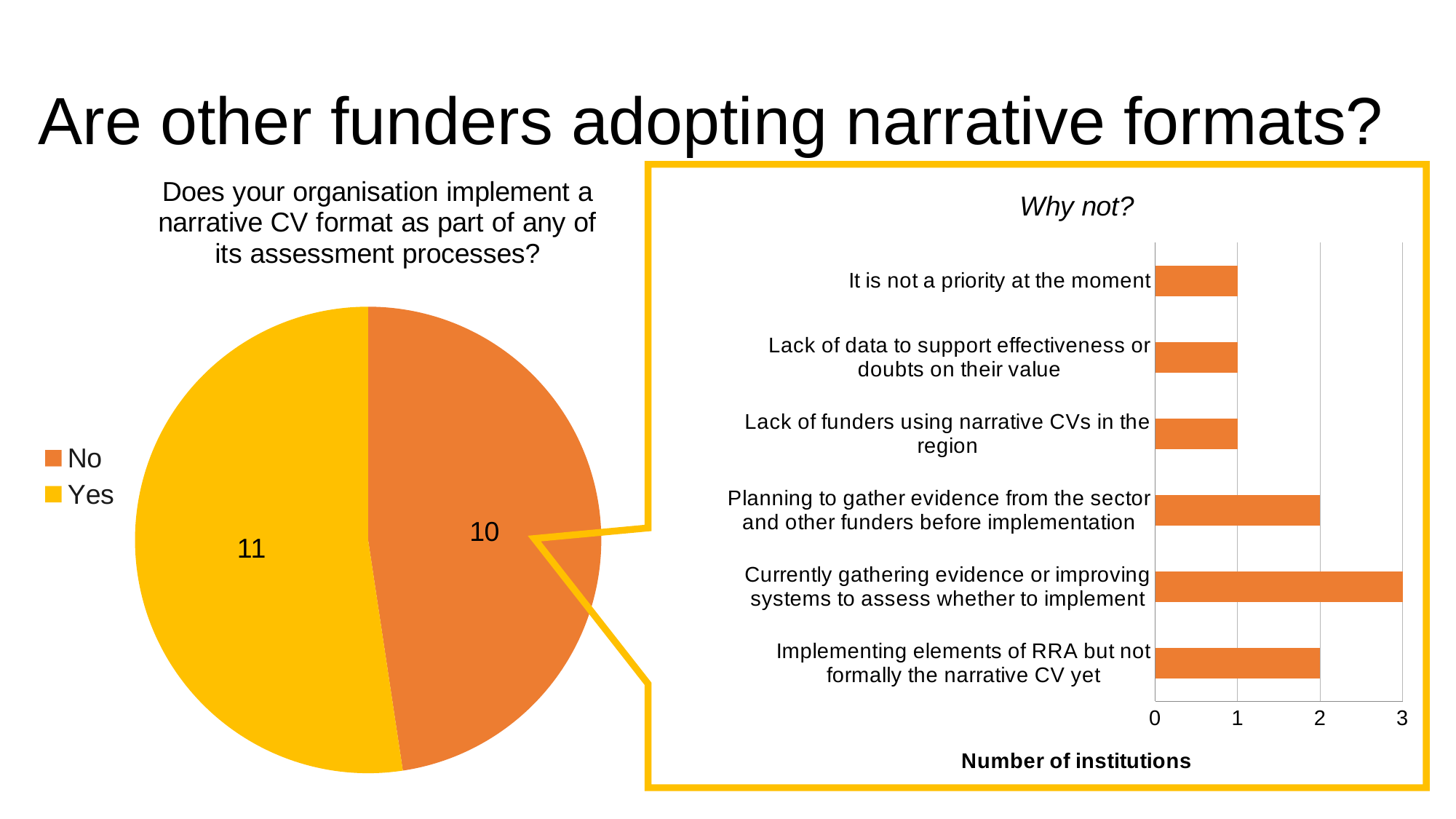

# Are other funders adopting narrative formats?

### Chart: Does your organisation implement a narrative CV format as part of any of its assessment processes?

| Category | Does your organisation implement a narrative CV format as part of any of its assessment processes? |
|---|---|
| No | 10.0 |
| Yes | 11.0 |

### Chart: Why not?

| Category | Number of institutions |
|---|---|
| It is not a priority at the moment | 1.0 |
| Lack of data to support effectiveness or doubts on their value | 1.0 |
| Lack of funders using narrative CVs in the region | 1.0 |
| Planning to gather evidence from the sector and other funders before implementation | 2.0 |
| Currently gathering evidence or improving systems to assess whether to implement | 3.0 |
| Implementing elements of RRA but not formally the narrative CV yet | 2.0 |